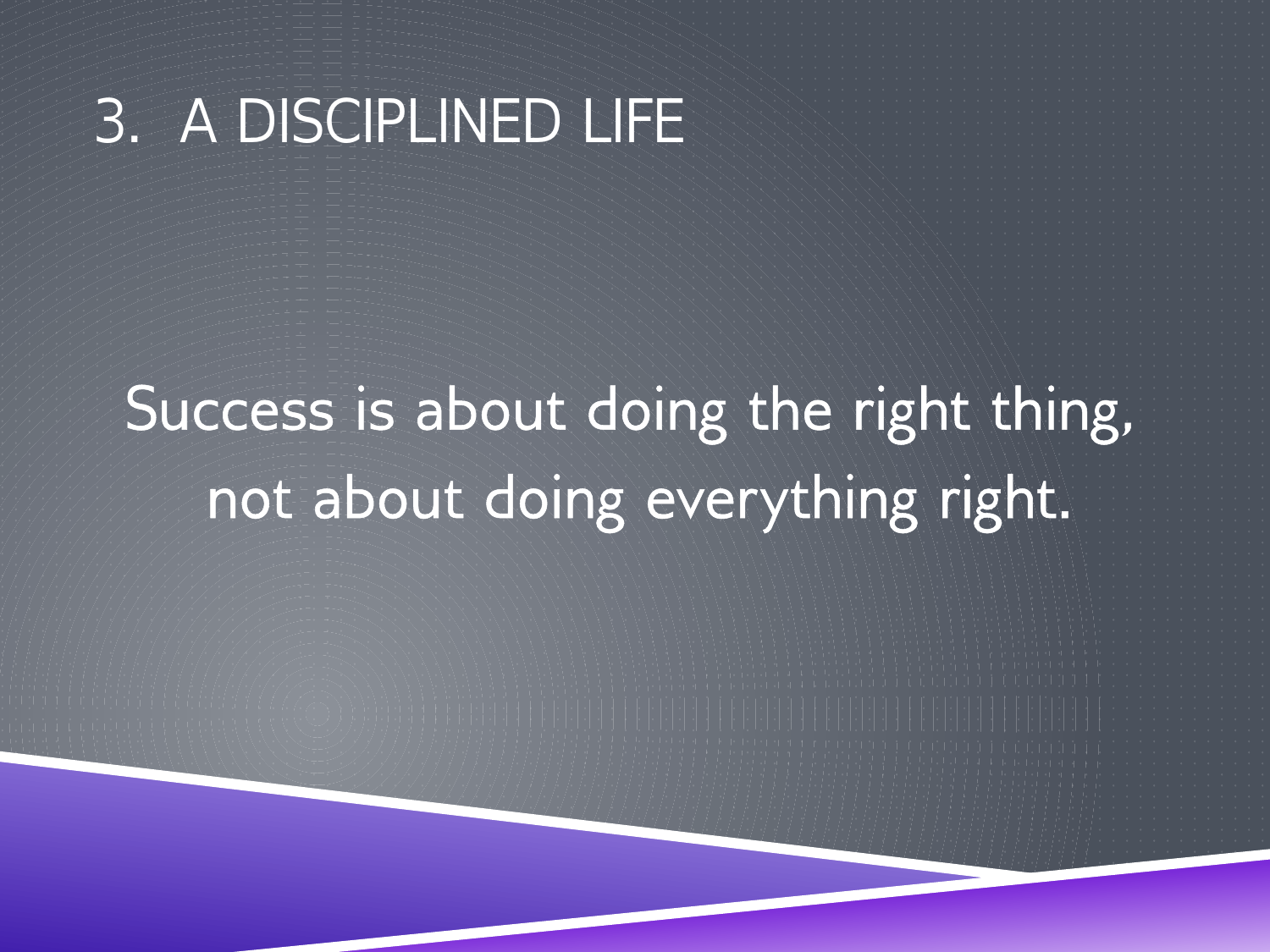

# 3.  A Disciplined Life
Success is about doing the right thing,
not about doing everything right.